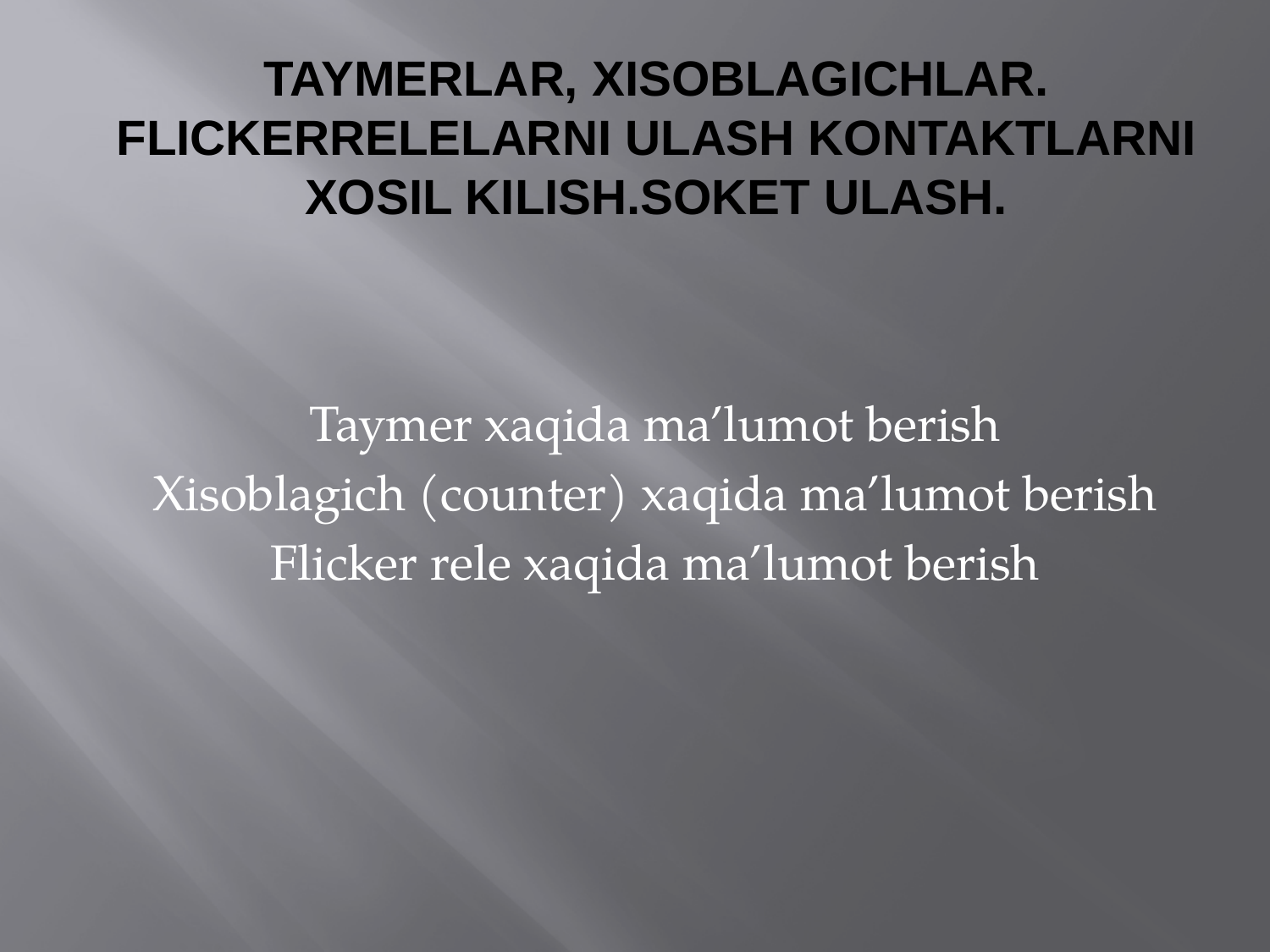

# Taymerlar, xisoblagichlar. Flickerrelelarni ulash kontaktlarni xosil kilish.Soket ulash.
Taymer xaqida ma’lumot berish
Xisoblagich (counter) xaqida ma’lumot berish
Flicker rele xaqida ma’lumot berish